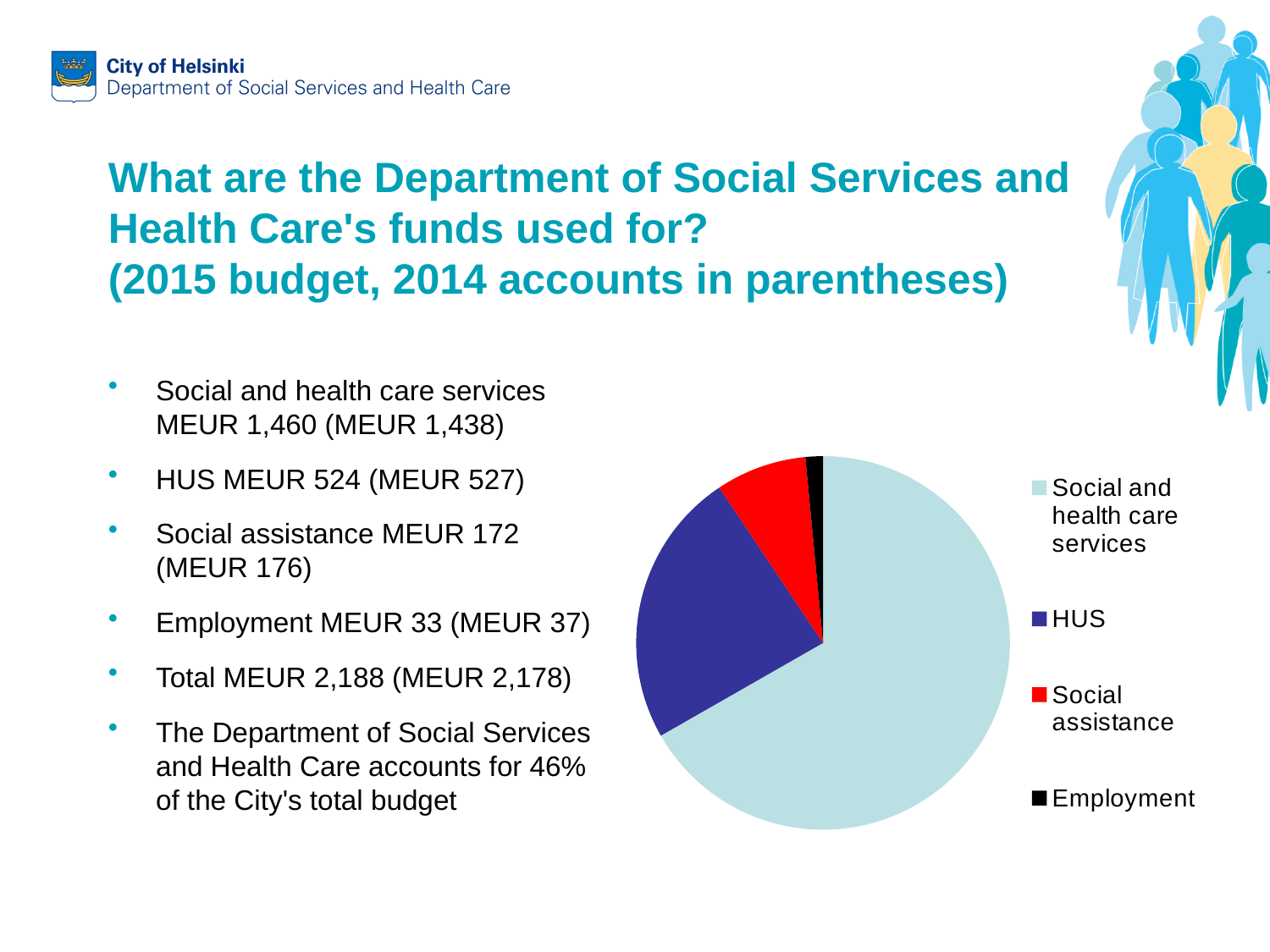

# What are the Department of Social Services and Health Care's funds used for? (2015 budget, 2014 accounts in parentheses)
Social and health care services MEUR 1,460 (MEUR 1,438)
HUS MEUR 524 (MEUR 527)
Social assistance MEUR 172 (MEUR 176)
Employment MEUR 33 (MEUR 37)
Total MEUR 2,188 (MEUR 2,178)
The Department of Social Services and Health Care accounts for 46% of the City's total budget

### Chart

| Category | Sarja 1 |
|---|---|
| Social and health care services | 1460.0 |
| HUS | 523.0 |
| Social assistance | 172.0 |
| Employment | 33.0 |